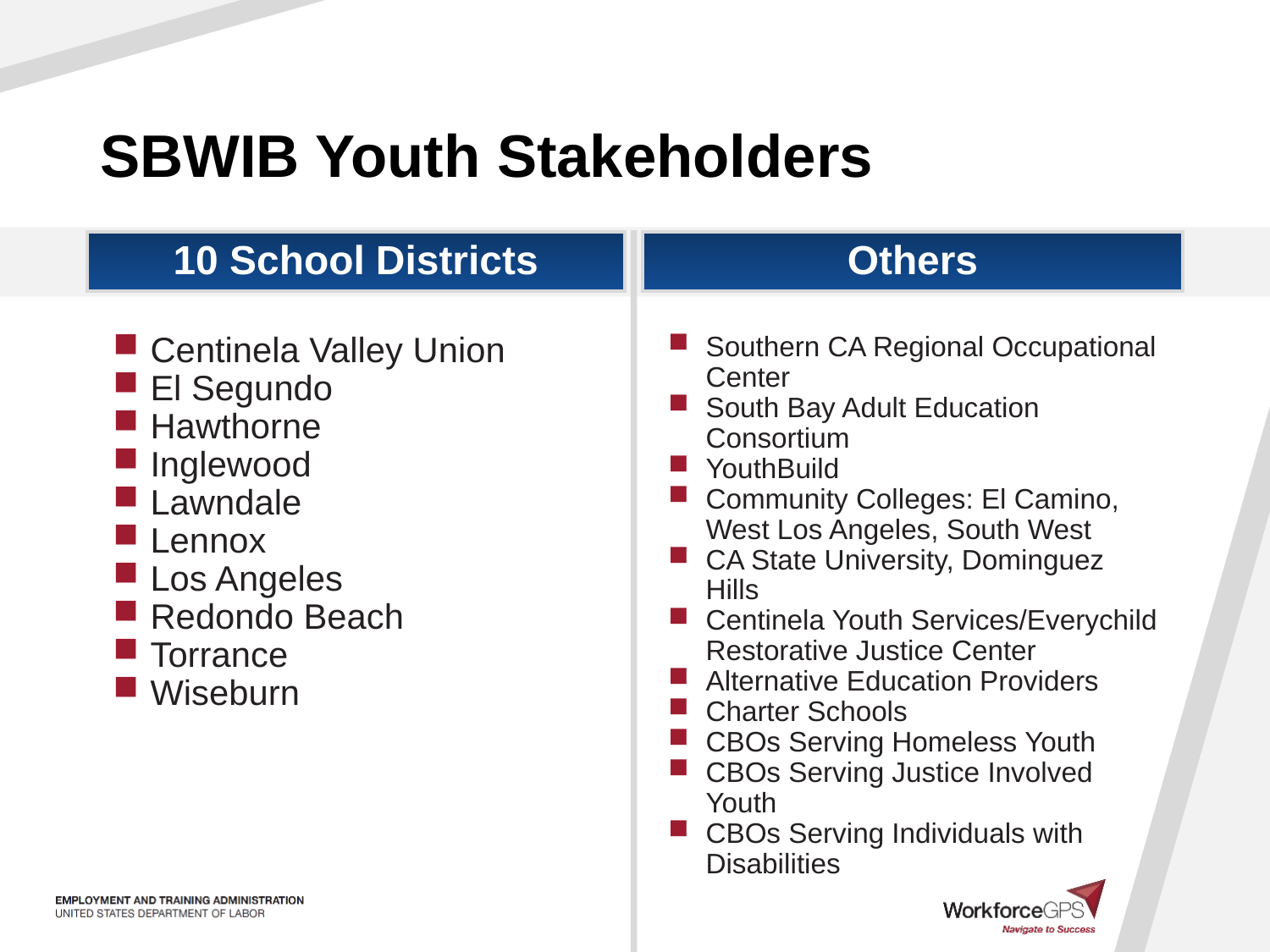

# SBWIB Youth Stakeholders
10 School Districts
Others
Centinela Valley Union
El Segundo
Hawthorne
Inglewood
Lawndale
Lennox
Los Angeles
Redondo Beach
Torrance
Wiseburn
Southern CA Regional Occupational Center
South Bay Adult Education Consortium
YouthBuild
Community Colleges: El Camino, West Los Angeles, South West
CA State University, Dominguez Hills
Centinela Youth Services/Everychild Restorative Justice Center
Alternative Education Providers
Charter Schools
CBOs Serving Homeless Youth
CBOs Serving Justice Involved Youth
CBOs Serving Individuals with Disabilities